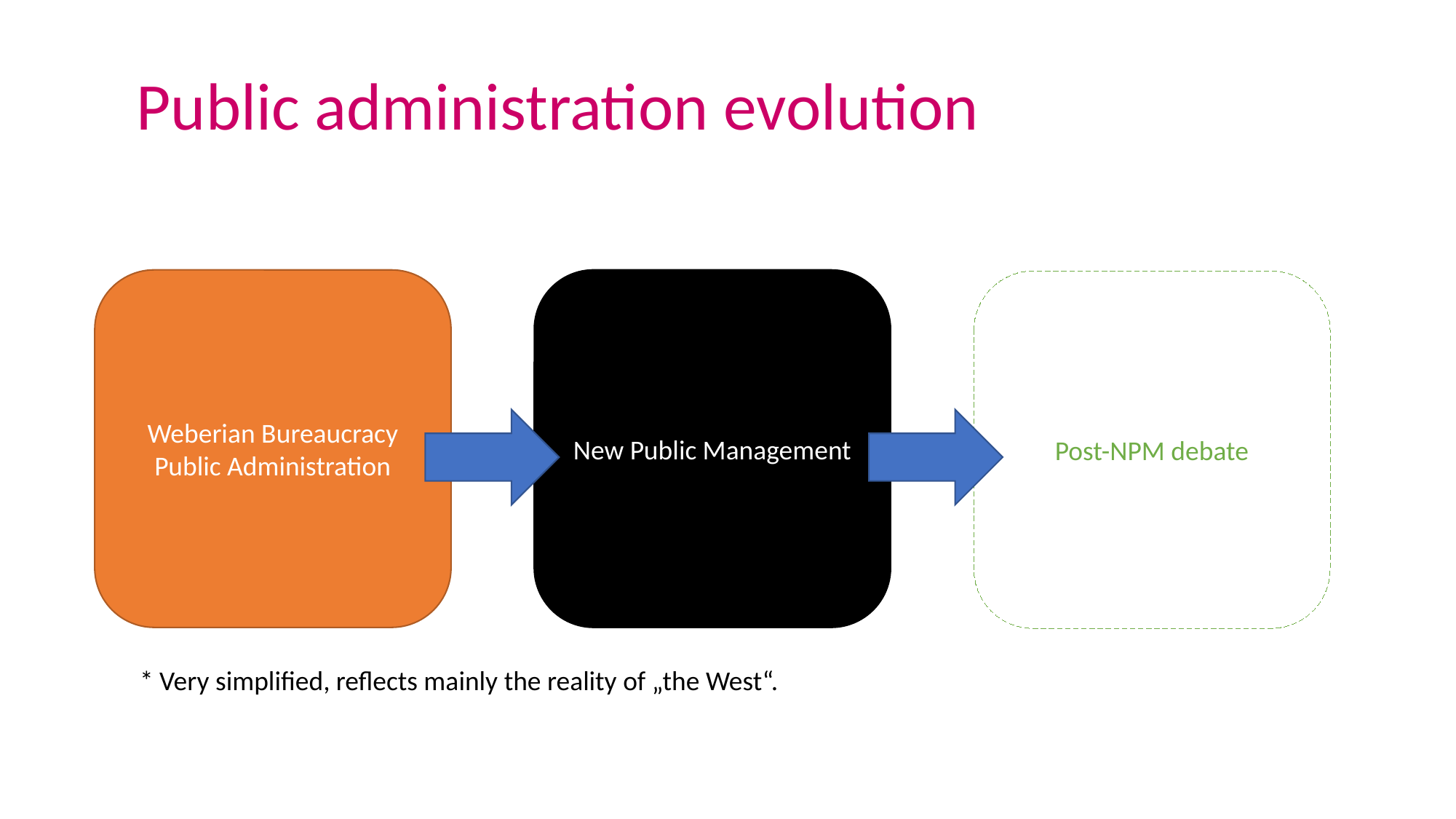

# Public administration evolution

Weberian Bureaucracy
Public Administration
New Public Management
Post-NPM debate

* Very simplified, reflects mainly the reality of „the West“.